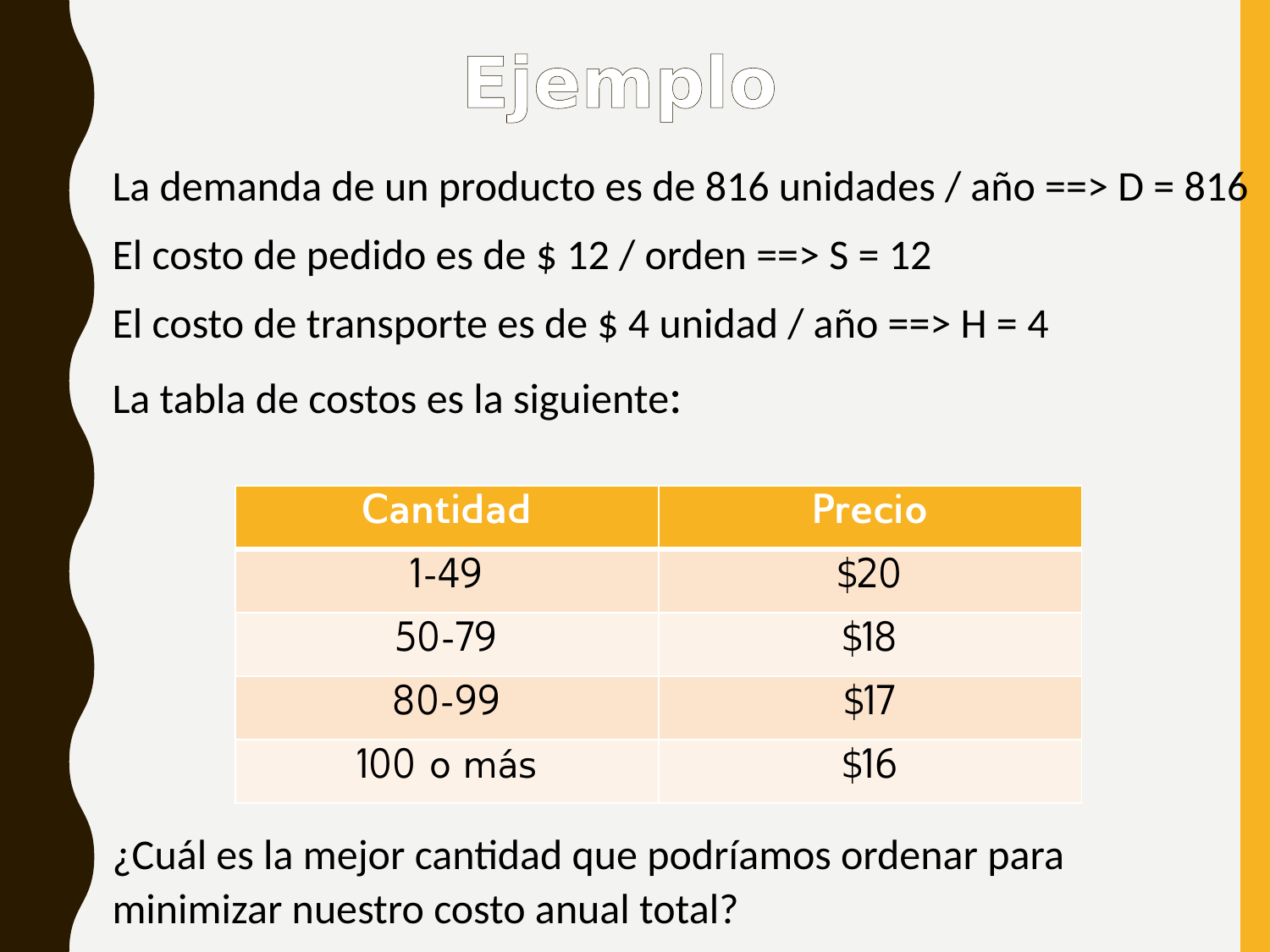

Ejemplo
La demanda de un producto es de 816 unidades / año ==> D = 816
El costo de pedido es de $ 12 / orden ==> S = 12
El costo de transporte es de $ 4 unidad / año ==> H = 4
La tabla de costos es la siguiente:

| Cantidad | Precio |
| --- | --- |
| 1-49 | $20 |
| 50-79 | $18 |
| 80-99 | $17 |
| 100 o más | $16 |
¿Cuál es la mejor cantidad que podríamos ordenar para minimizar nuestro costo anual total?